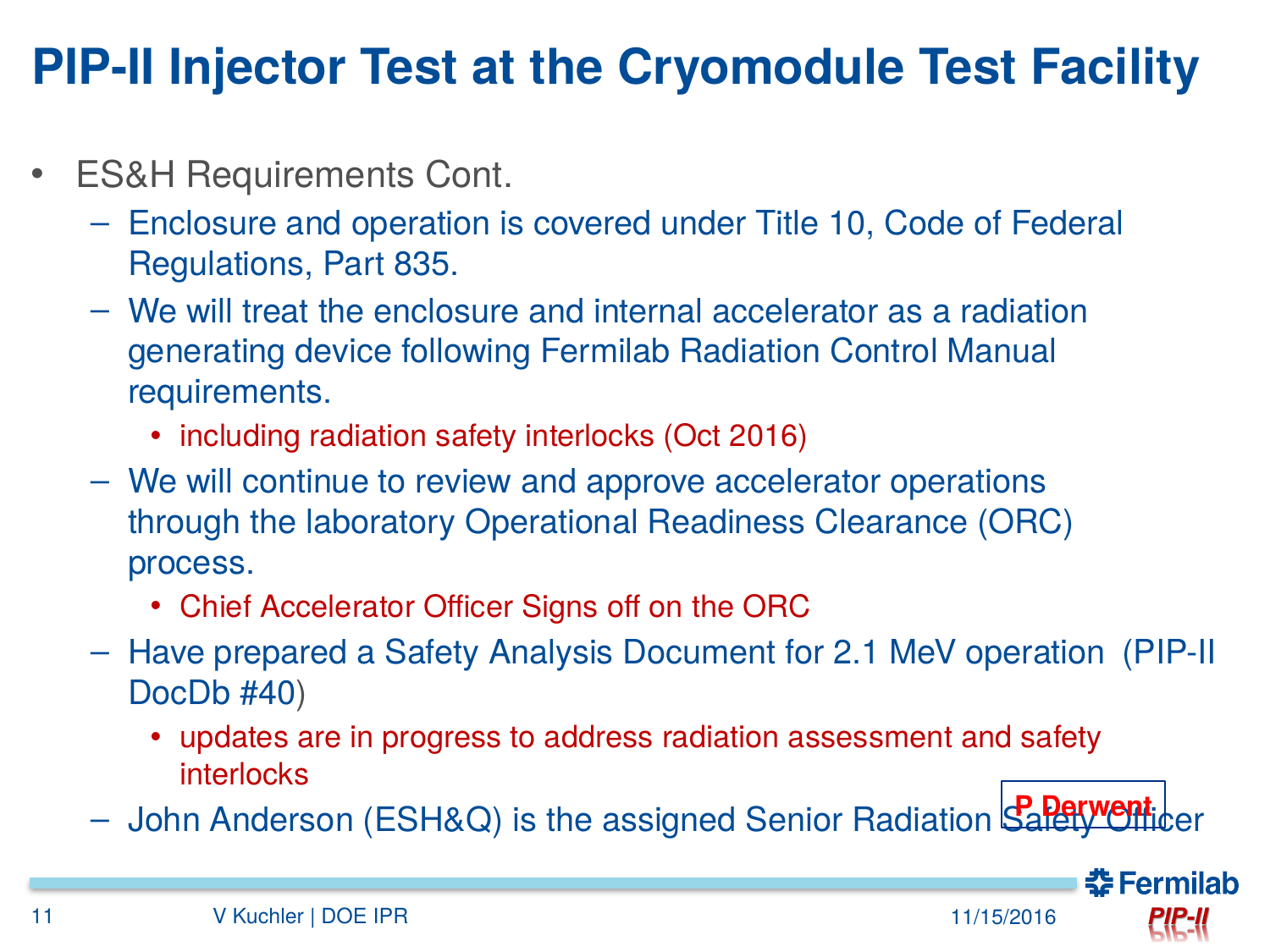

# PIP-II Injector Test at the Cryomodule Test Facility
ES&H Requirements Cont.
Enclosure and operation is covered under Title 10, Code of Federal 	Regulations, Part 835.
We will treat the enclosure and internal accelerator as a radiation 	generating device following Fermilab Radiation Control Manual 	requirements.
including radiation safety interlocks (Oct 2016)
We will continue to review and approve accelerator operations 	through the laboratory Operational Readiness Clearance (ORC) 	process.
Chief Accelerator Officer Signs off on the ORC
Have prepared a Safety Analysis Document for 2.1 MeV operation 	(PIP-II DocDb #40)
updates are in progress to address radiation assessment and safety interlocks
John Anderson (ESH&Q) is the assigned Senior Radiation Safety Officer
P Derwent
11
V Kuchler | DOE IPR
11/15/2016